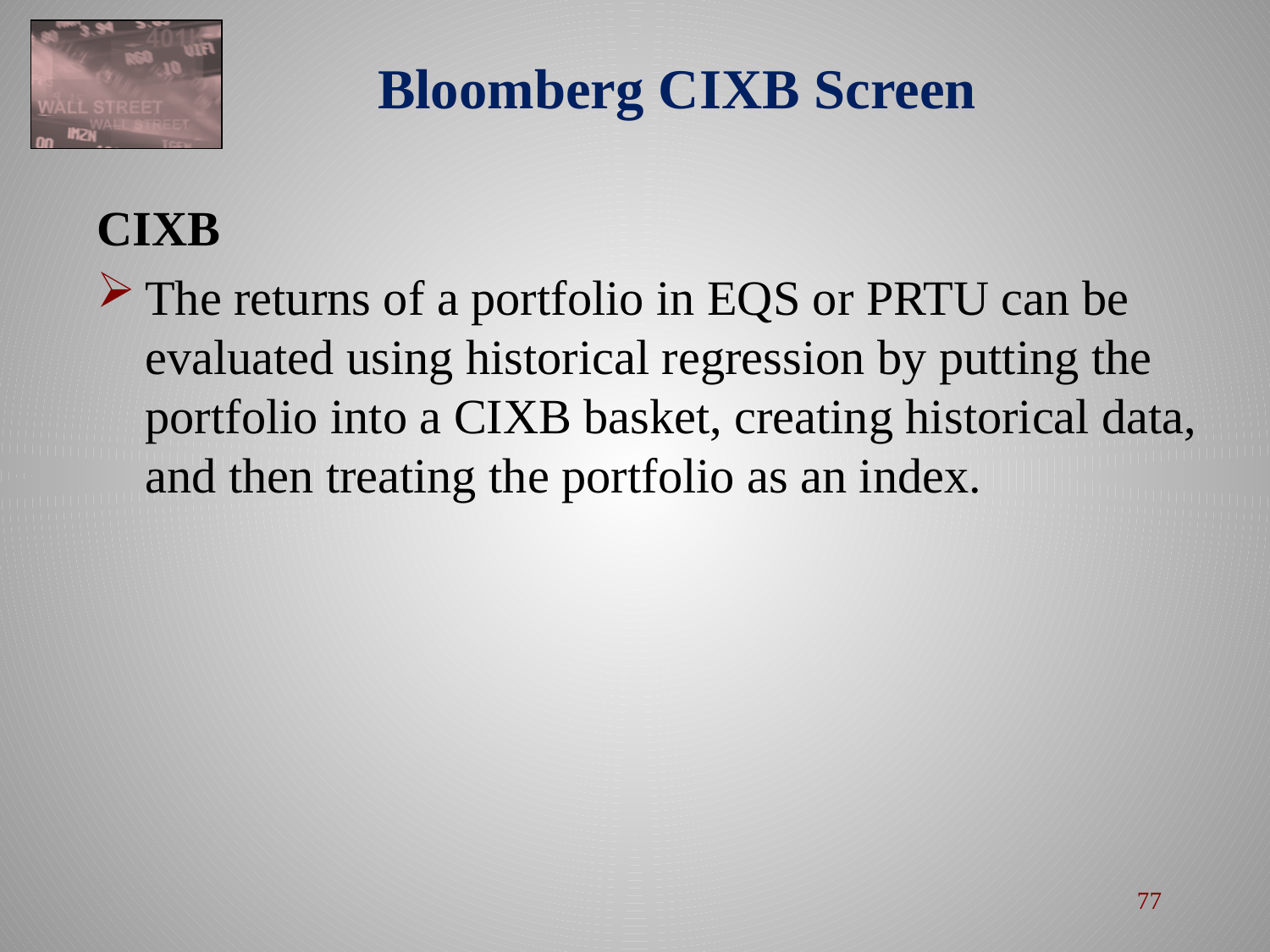

# Bloomberg CIXB Screen
CIXB
The returns of a portfolio in EQS or PRTU can be evaluated using historical regression by putting the portfolio into a CIXB basket, creating historical data, and then treating the portfolio as an index.

77